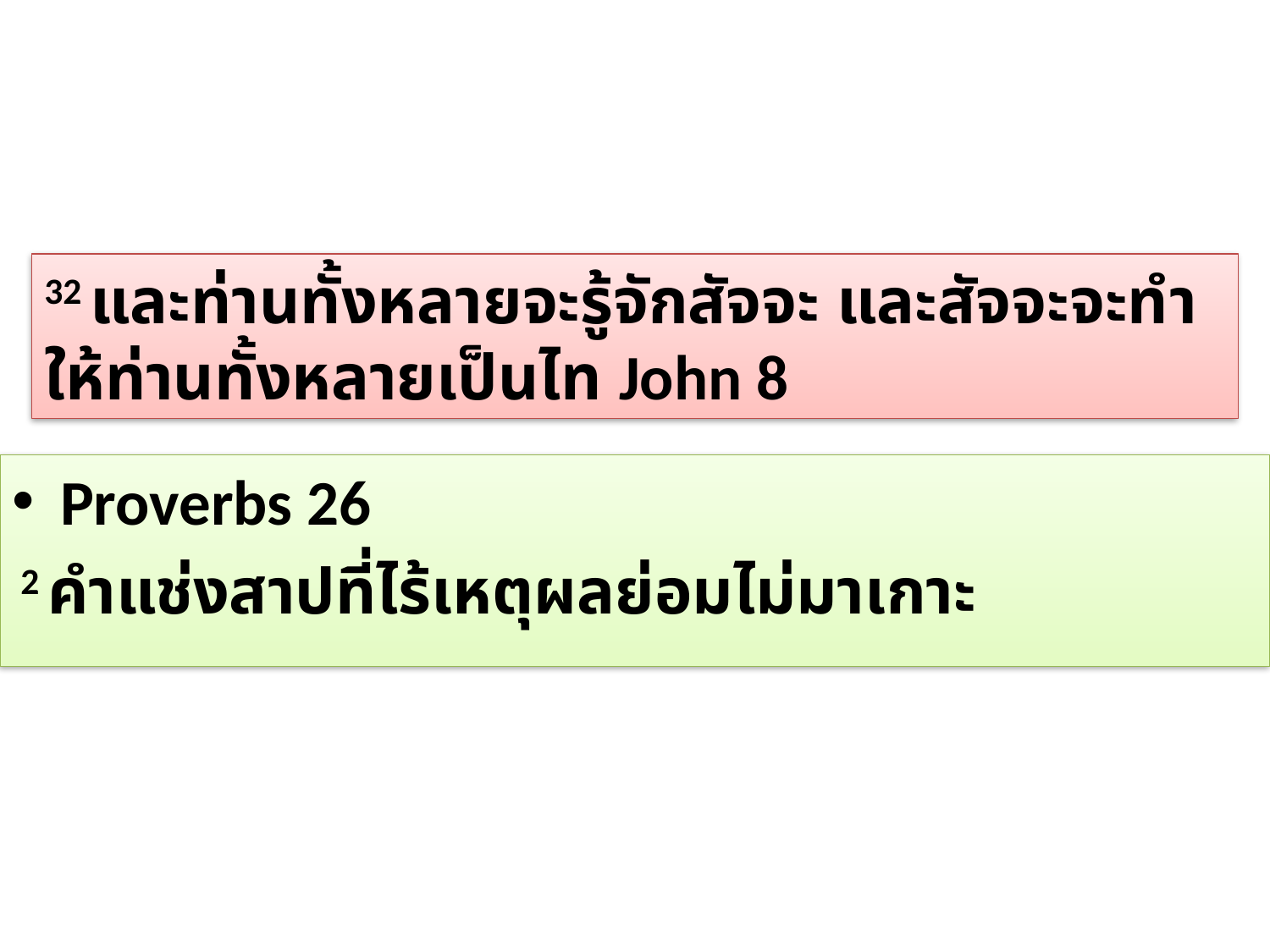

32 และ​ท่าน​ทั้ง​หลาย​จะ​รู้จัก​สัจจะ และ​สัจจะ​จะ​ทำ​ให้​ท่าน​ทั้ง​หลาย​เป็น​ไท John 8
Proverbs 26
 2 คำ​แช่ง​สาป​ที่​ไร้​เหตุผล​ย่อม​ไม่​มา​เกาะ